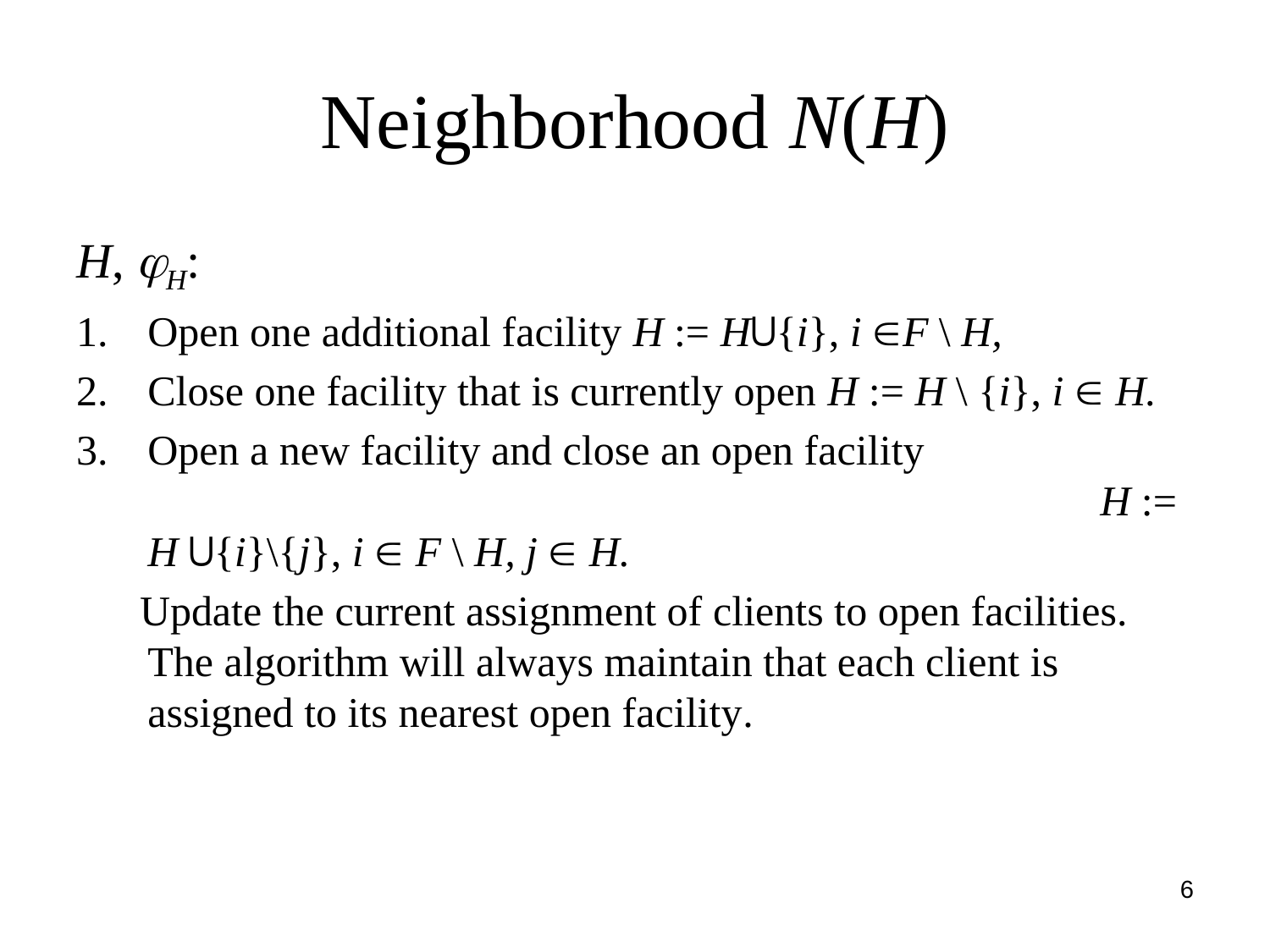

# Neighborhood N(H)
H, ϕH:
Open one additional facility H := H⋃{i}, i ∈F \ H,
Close one facility that is currently open H := H \ {i}, i ∈ H.
Open a new facility and close an open facility                                                                                                                    H := H ⋃{i}\{j}, i ∈ F \ H, j ∈ H.
      Update the current assignment of clients to open facilities.  The algorithm will always maintain that each client is assigned to its nearest open facility.
6